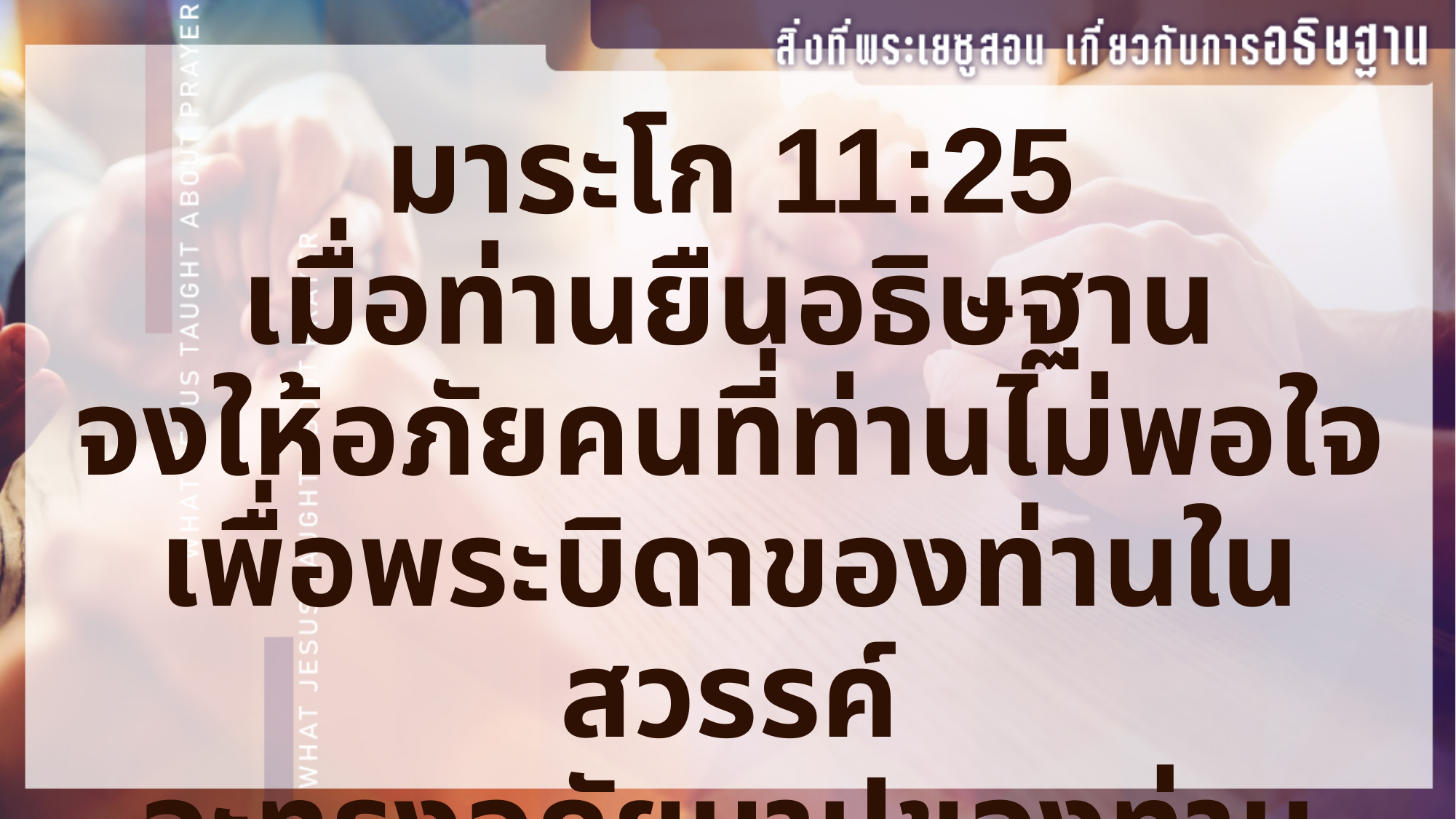

มาระโก 11:25
เมื่อท่านยืนอธิษฐาน
จงให้อภัยคนที่ท่านไม่พอใจ
เพื่อพระบิดาของท่านในสวรรค์
จะทรงอภัยบาปของท่าน